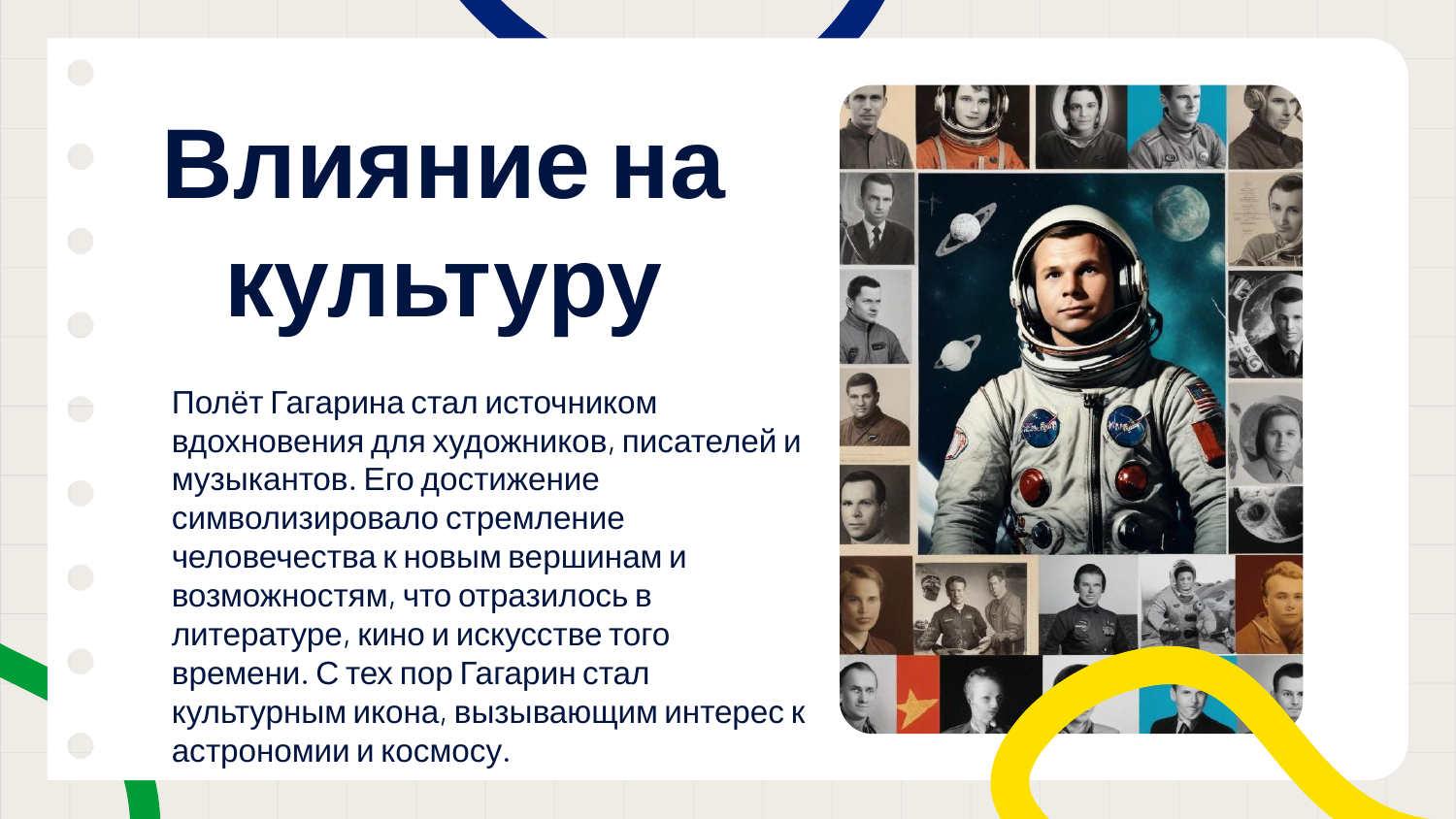

# Влияние на культуру
Полёт Гагарина стал источником вдохновения для художников, писателей и музыкантов. Его достижение символизировало стремление человечества к новым вершинам и возможностям, что отразилось в литературе, кино и искусстве того времени. С тех пор Гагарин стал культурным икона, вызывающим интерес к астрономии и космосу.